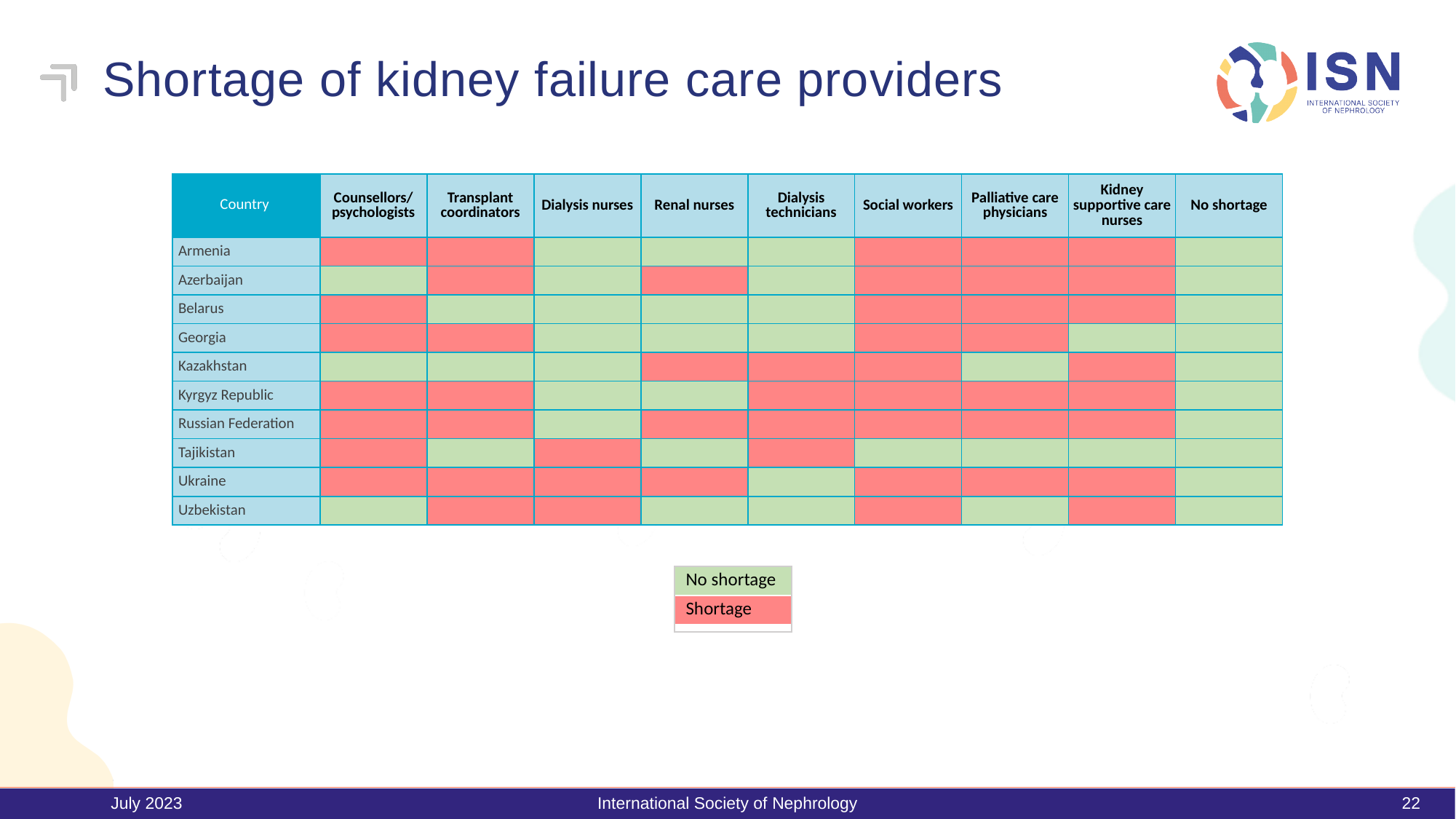

# Shortage of kidney failure care providers
| Country | Counsellors/ psychologists | Transplant coordinators | Dialysis nurses | Renal nurses | Dialysis technicians | Social workers | Palliative care physicians | Kidney supportive care nurses | No shortage |
| --- | --- | --- | --- | --- | --- | --- | --- | --- | --- |
| Armenia |  |  |  |  |  |  |  |  |  |
| Azerbaijan |  |  |  |  |  |  |  |  |  |
| Belarus |  |  |  |  |  |  |  |  |  |
| Georgia |  |  |  |  |  |  |  |  |  |
| Kazakhstan |  |  |  |  |  |  |  |  |  |
| Kyrgyz Republic |  |  |  |  |  |  |  |  |  |
| Russian Federation |  |  |  |  |  |  |  |  |  |
| Tajikistan |  |  |  |  |  |  |  |  |  |
| Ukraine |  |  |  |  |  |  |  |  |  |
| Uzbekistan |  |  |  |  |  |  |  |  |  |
| No shortage |
| --- |
| Shortage |

July 2023
International Society of Nephrology
22